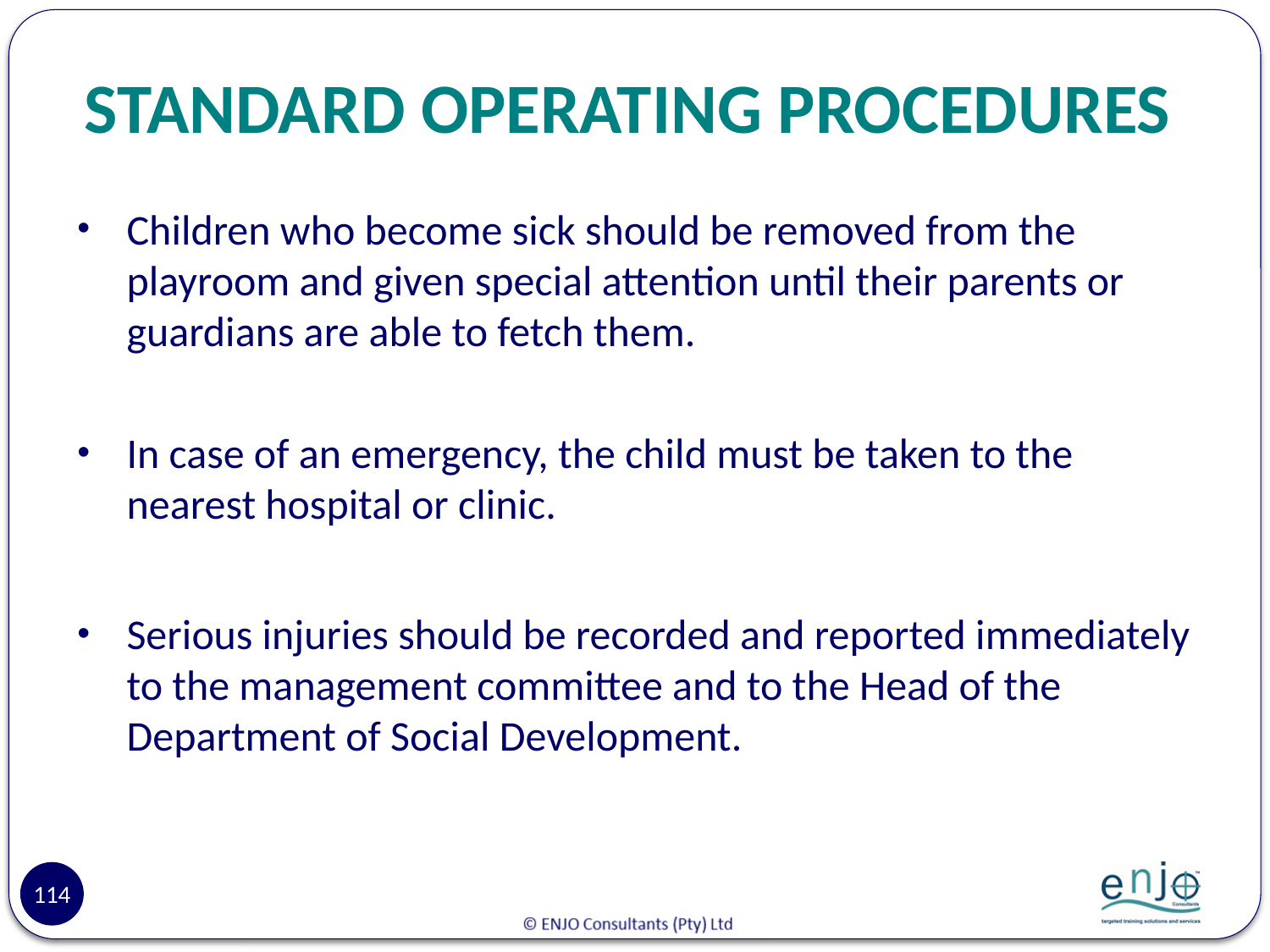

# STANDARD OPERATING PROCEDURES
Children who become sick should be removed from the playroom and given special attention until their parents or guardians are able to fetch them.

In case of an emergency, the child must be taken to the nearest hospital or clinic.

Serious injuries should be recorded and reported immediately to the management committee and to the Head of the Department of Social Development.

114